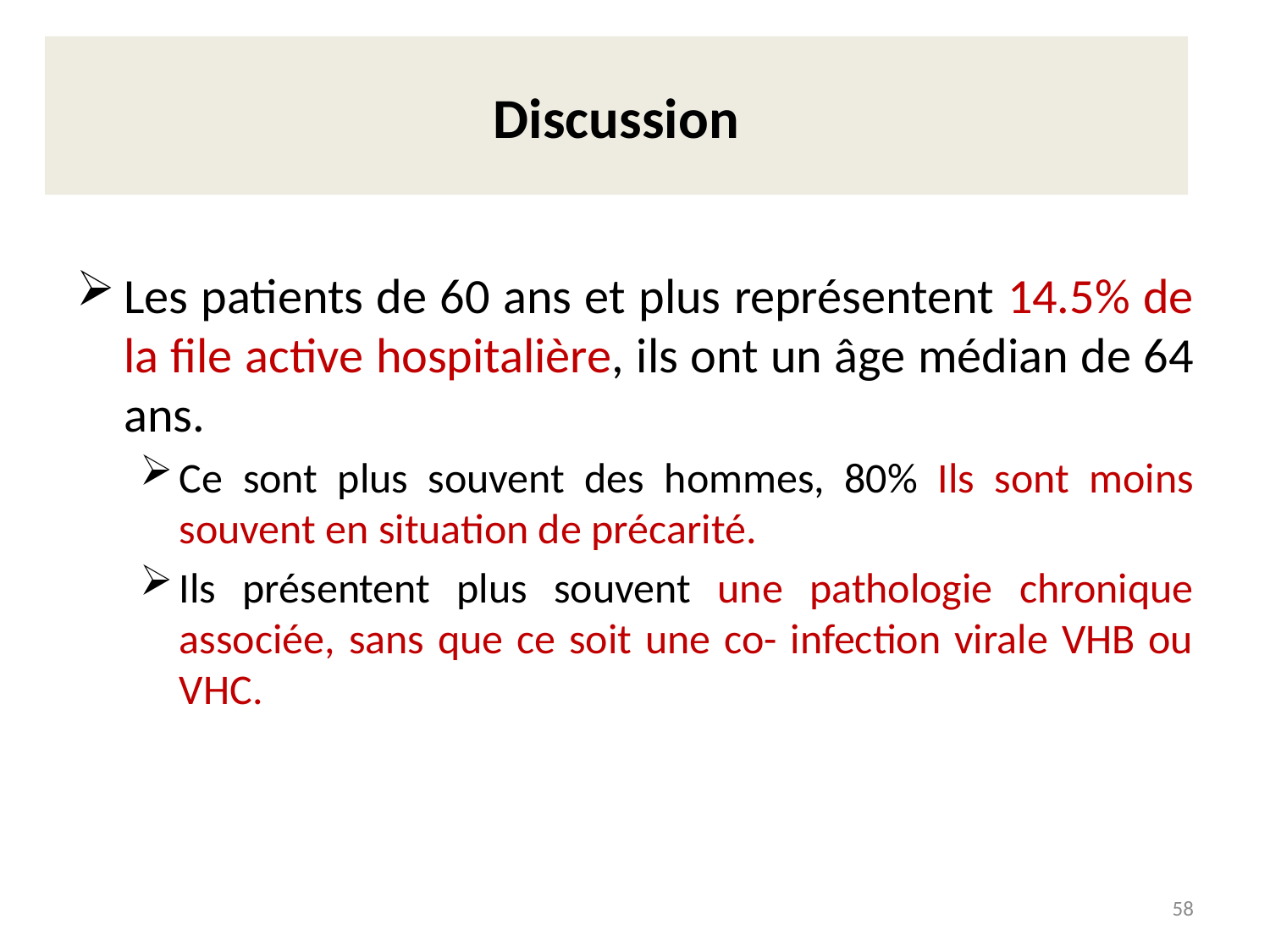

# Discussion
Les patients de 60 ans et plus représentent 14.5% de la file active hospitalière, ils ont un âge médian de 64 ans.
Ce sont plus souvent des hommes, 80% Ils sont moins souvent en situation de précarité.
Ils présentent plus souvent une pathologie chronique associée, sans que ce soit une co- infection virale VHB ou VHC.
58